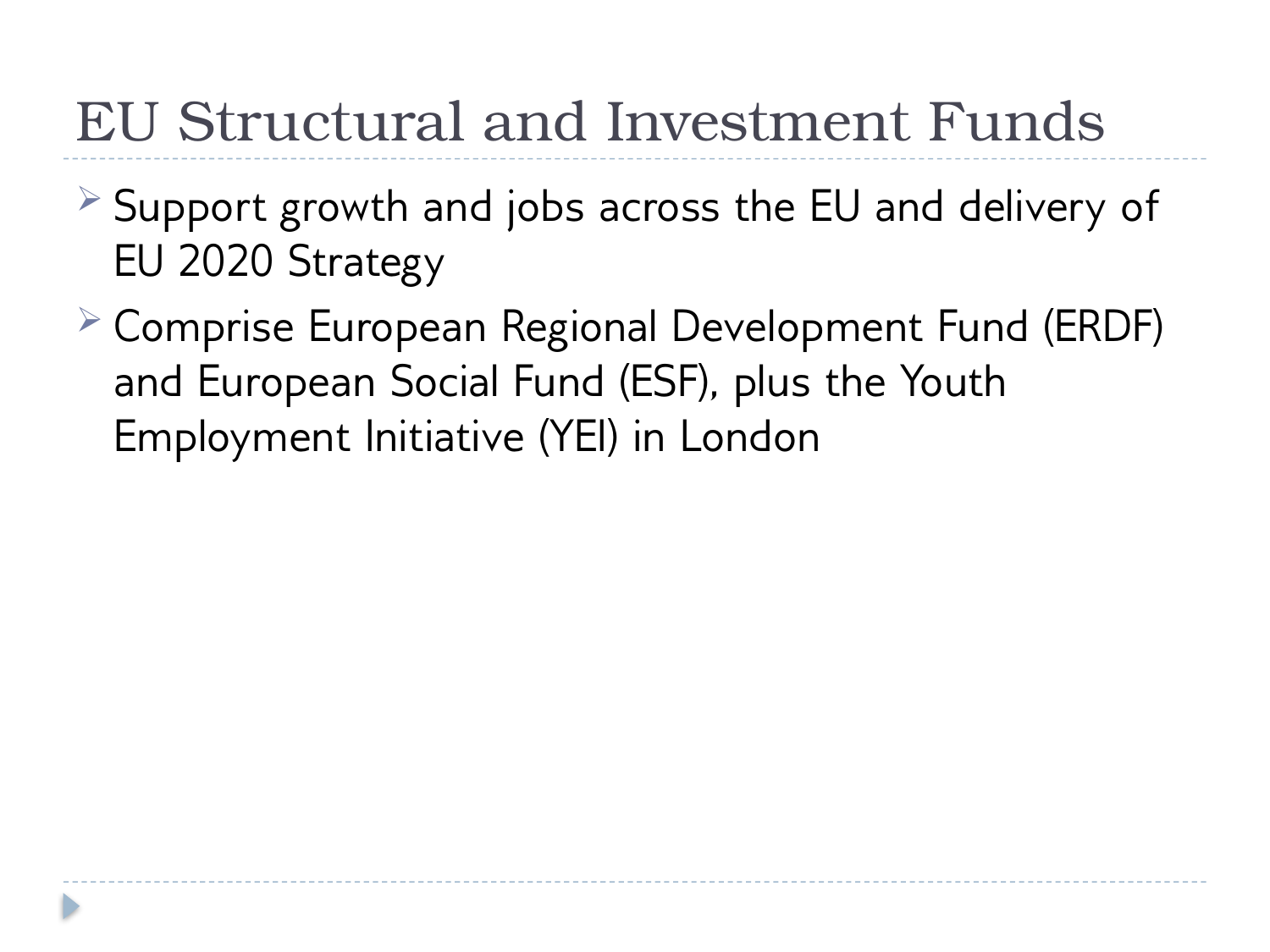

# EU Structural and Investment Funds
Support growth and jobs across the EU and delivery of EU 2020 Strategy
Comprise European Regional Development Fund (ERDF) and European Social Fund (ESF), plus the Youth Employment Initiative (YEI) in London